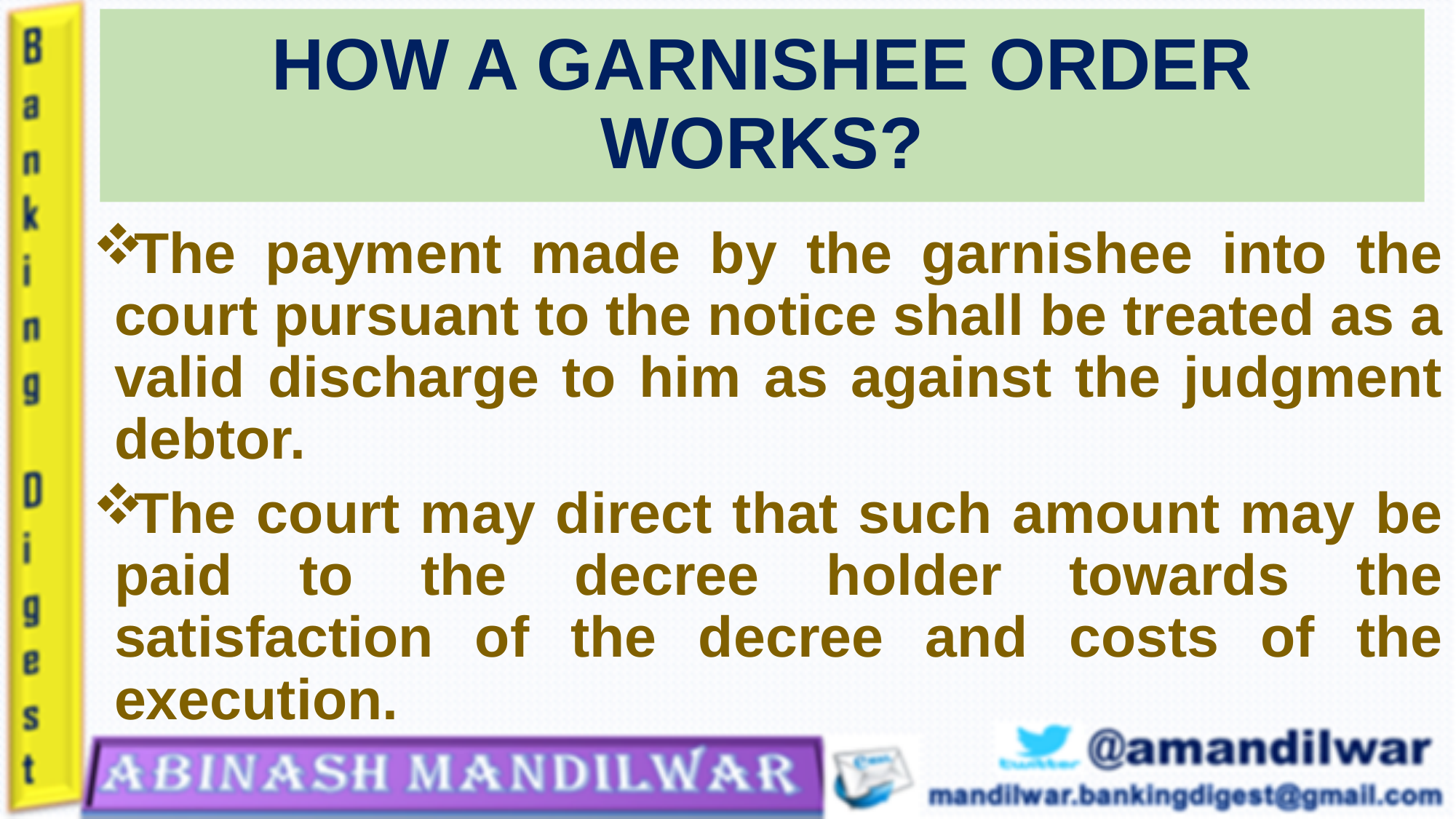

# HOW A GARNISHEE ORDER WORKS?
The payment made by the garnishee into the court pursuant to the notice shall be treated as a valid discharge to him as against the judgment debtor.
The court may direct that such amount may be paid to the decree holder towards the satisfaction of the decree and costs of the execution.